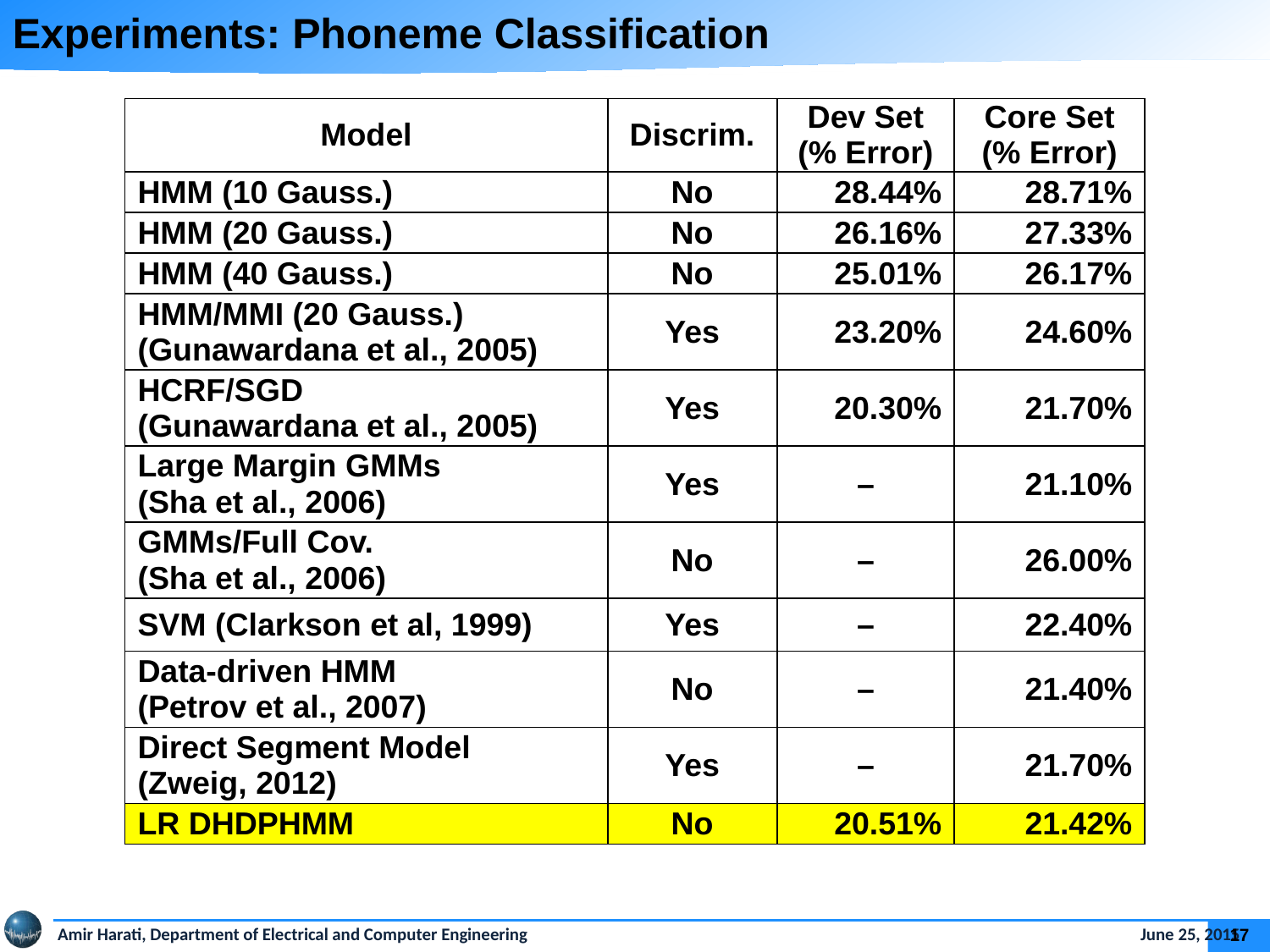

Experiments: Phoneme Classification
| Model | Discrim. | Dev Set (% Error) | Core Set (% Error) |
| --- | --- | --- | --- |
| HMM (10 Gauss.) | No | 28.44% | 28.71% |
| HMM (20 Gauss.) | No | 26.16% | 27.33% |
| HMM (40 Gauss.) | No | 25.01% | 26.17% |
| HMM/MMI (20 Gauss.) (Gunawardana et al., 2005) | Yes | 23.20% | 24.60% |
| HCRF/SGD (Gunawardana et al., 2005) | Yes | 20.30% | 21.70% |
| Large Margin GMMs (Sha et al., 2006) | Yes | – | 21.10% |
| GMMs/Full Cov. (Sha et al., 2006) | No | – | 26.00% |
| SVM (Clarkson et al, 1999) | Yes | – | 22.40% |
| Data-driven HMM (Petrov et al., 2007) | No | – | 21.40% |
| Direct Segment Model (Zweig, 2012) | Yes | – | 21.70% |
| LR DHDPHMM | No | 20.51% | 21.42% |